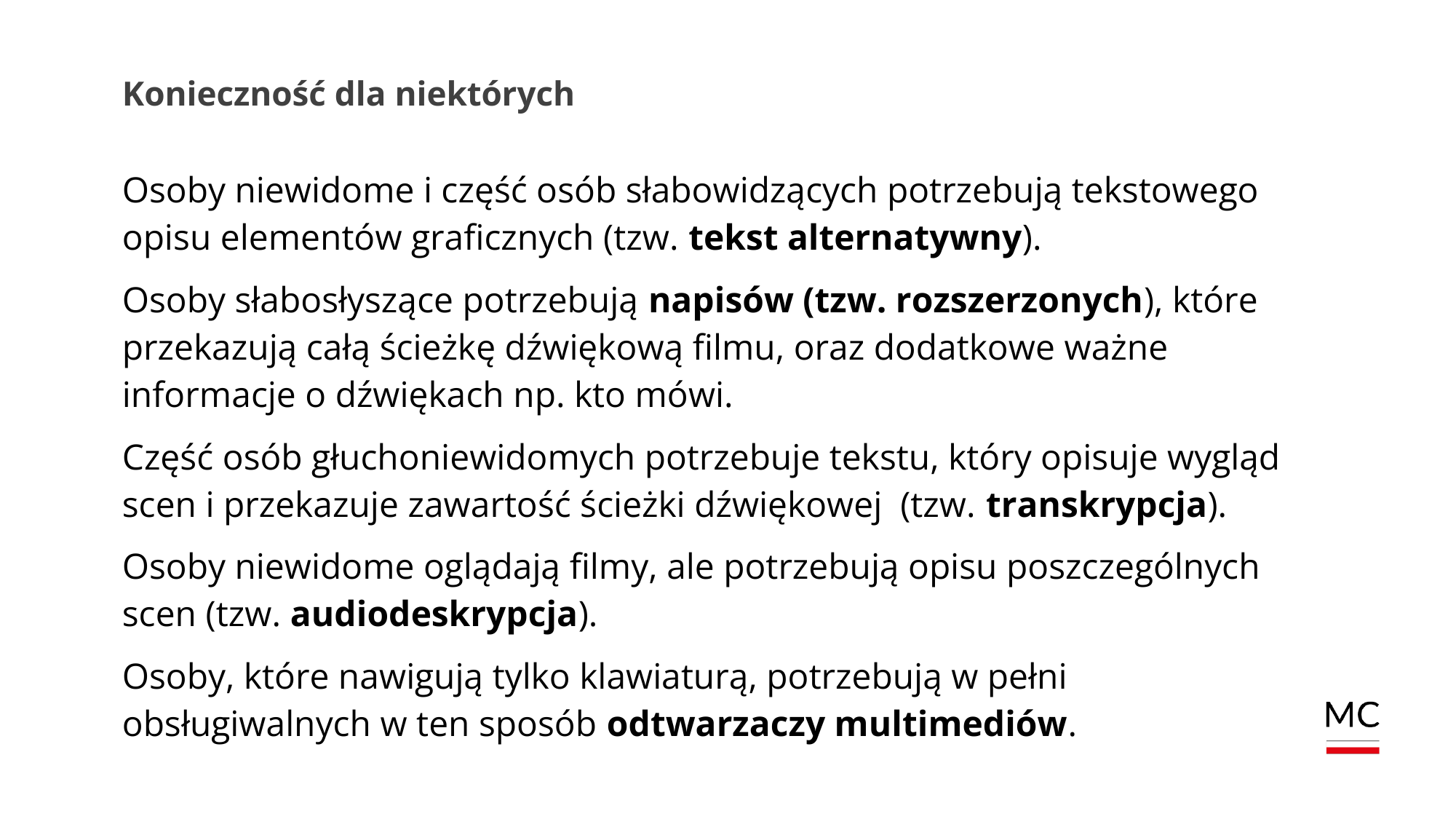

# Konieczność dla niektórych
Osoby niewidome i część osób słabowidzących potrzebują tekstowego opisu elementów graficznych (tzw. tekst alternatywny).
Osoby słabosłyszące potrzebują napisów (tzw. rozszerzonych), które przekazują całą ścieżkę dźwiękową filmu, oraz dodatkowe ważne informacje o dźwiękach np. kto mówi.
Część osób głuchoniewidomych potrzebuje tekstu, który opisuje wygląd scen i przekazuje zawartość ścieżki dźwiękowej  (tzw. transkrypcja).
Osoby niewidome oglądają filmy, ale potrzebują opisu poszczególnych scen (tzw. audiodeskrypcja).
Osoby, które nawigują tylko klawiaturą, potrzebują w pełni obsługiwalnych w ten sposób odtwarzaczy multimediów.